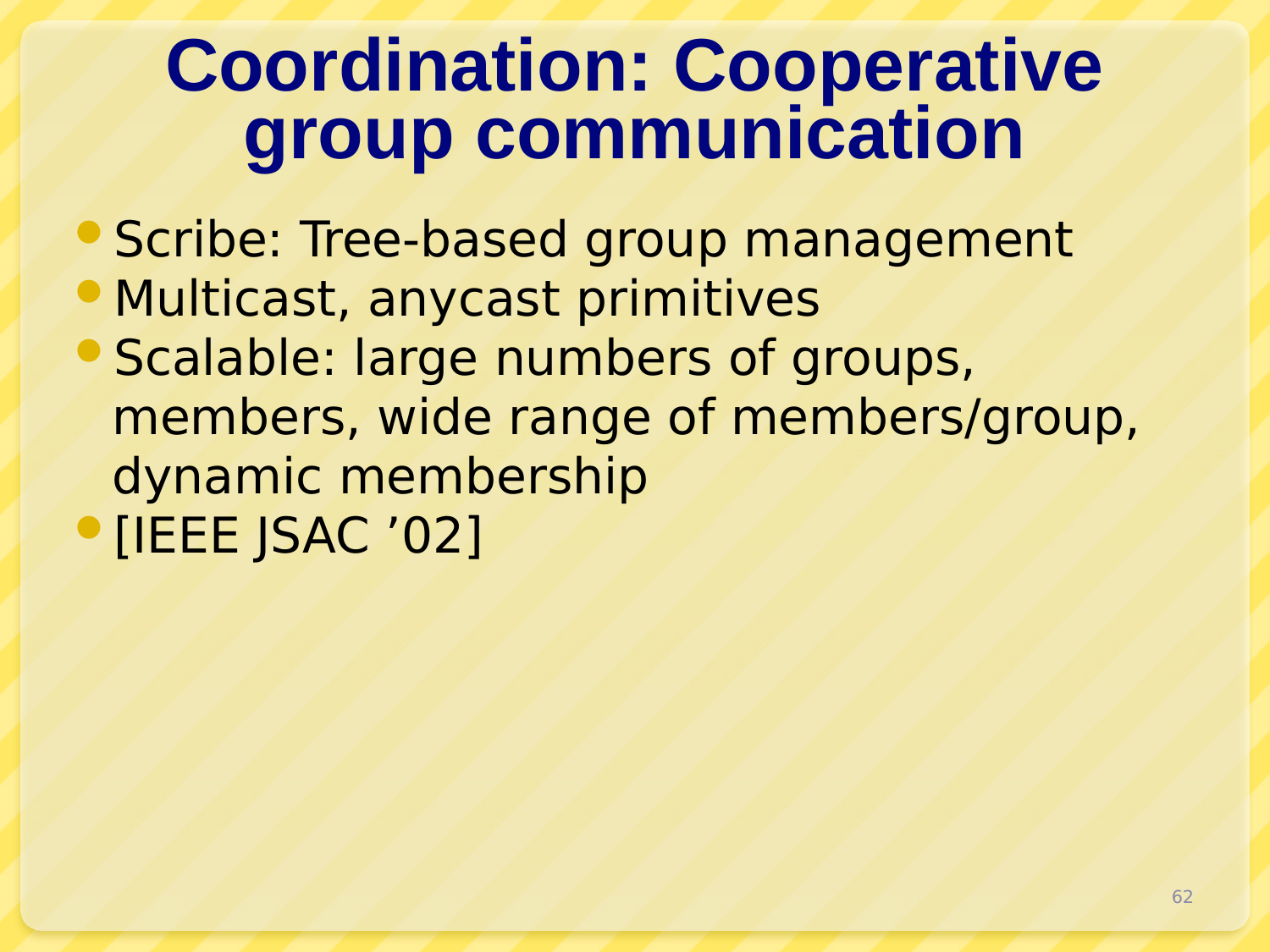

# Coordination: Cooperative group communication
Scribe: Tree-based group management
Multicast, anycast primitives
Scalable: large numbers of groups, members, wide range of members/group, dynamic membership
[IEEE JSAC ’02]

62